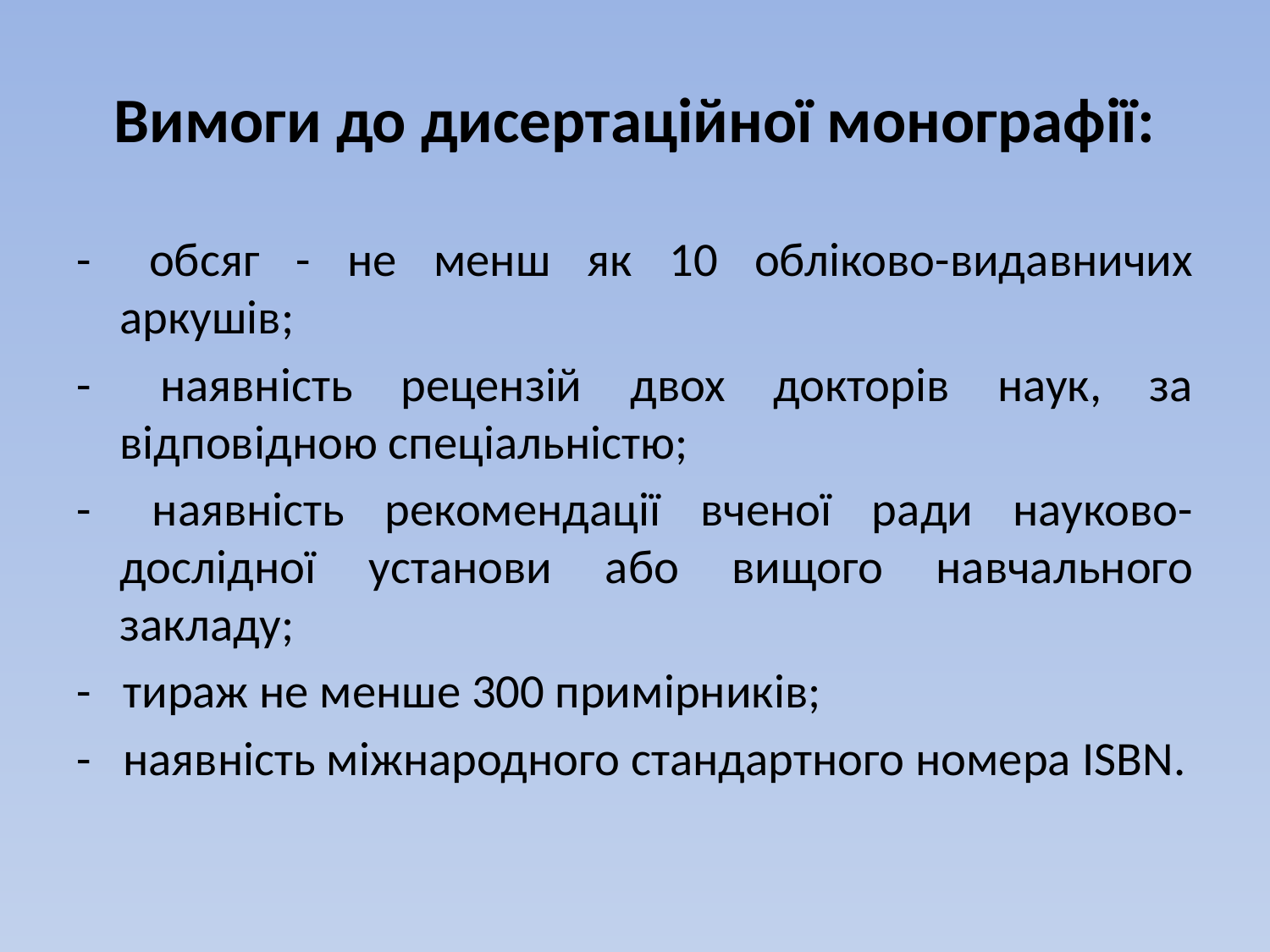

# Вимоги до дисертаційної монографії:
-   обсяг - не менш як 10 обліково-видавничих аркушів;
-   наявність рецензій двох докторів наук, за відповідною спеціальністю;
-   наявність рекомендації вченої ради науково-дослідної установи або вищого навчального закладу;
-   тираж не менше 300 примірників;
-   наявність міжнародного стандартного номера ISBN.